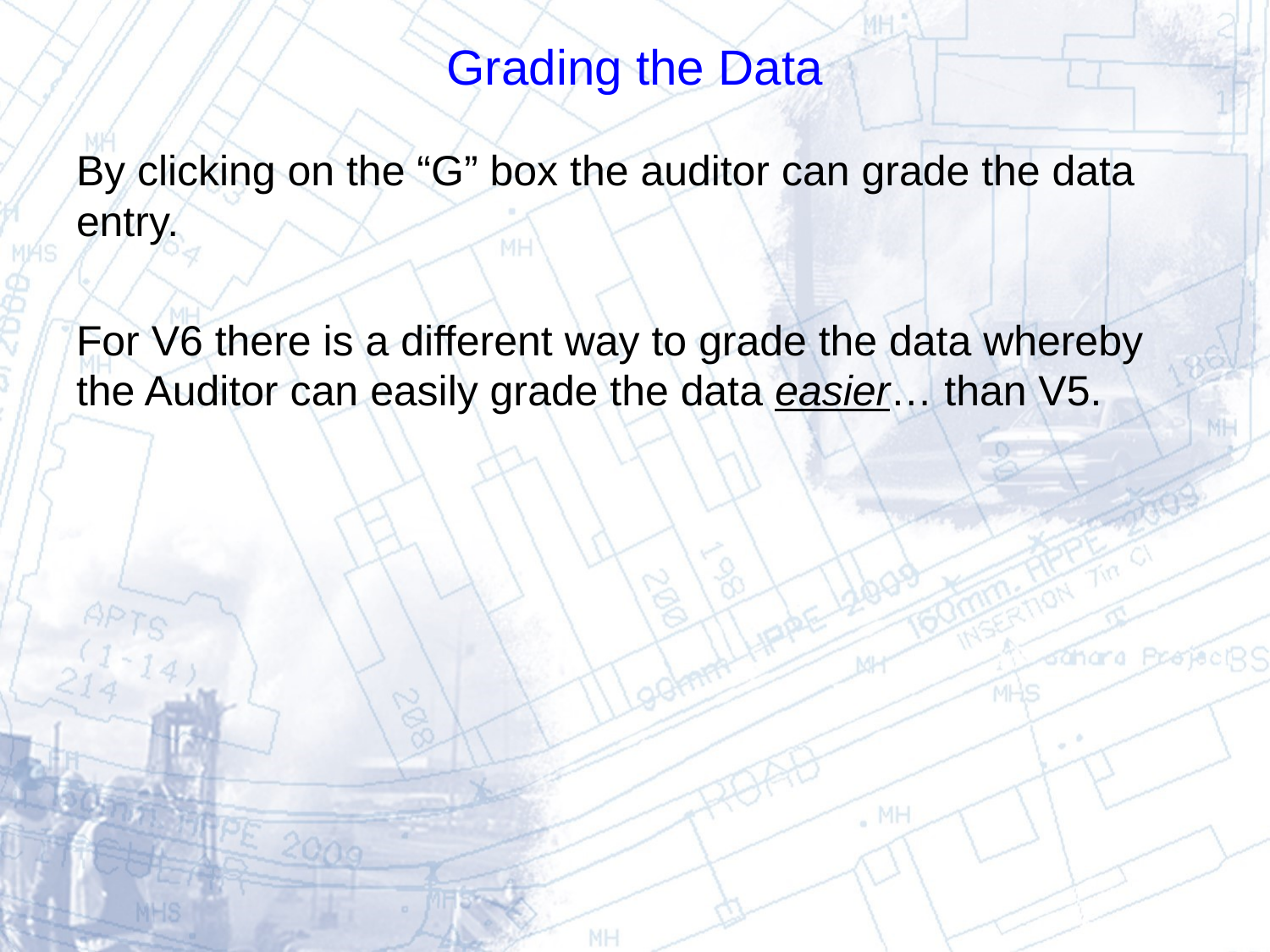

# Grading the Data
By clicking on the “G” box the auditor can grade the data entry.

For V6 there is a different way to grade the data whereby the Auditor can easily grade the data easier… than V5.